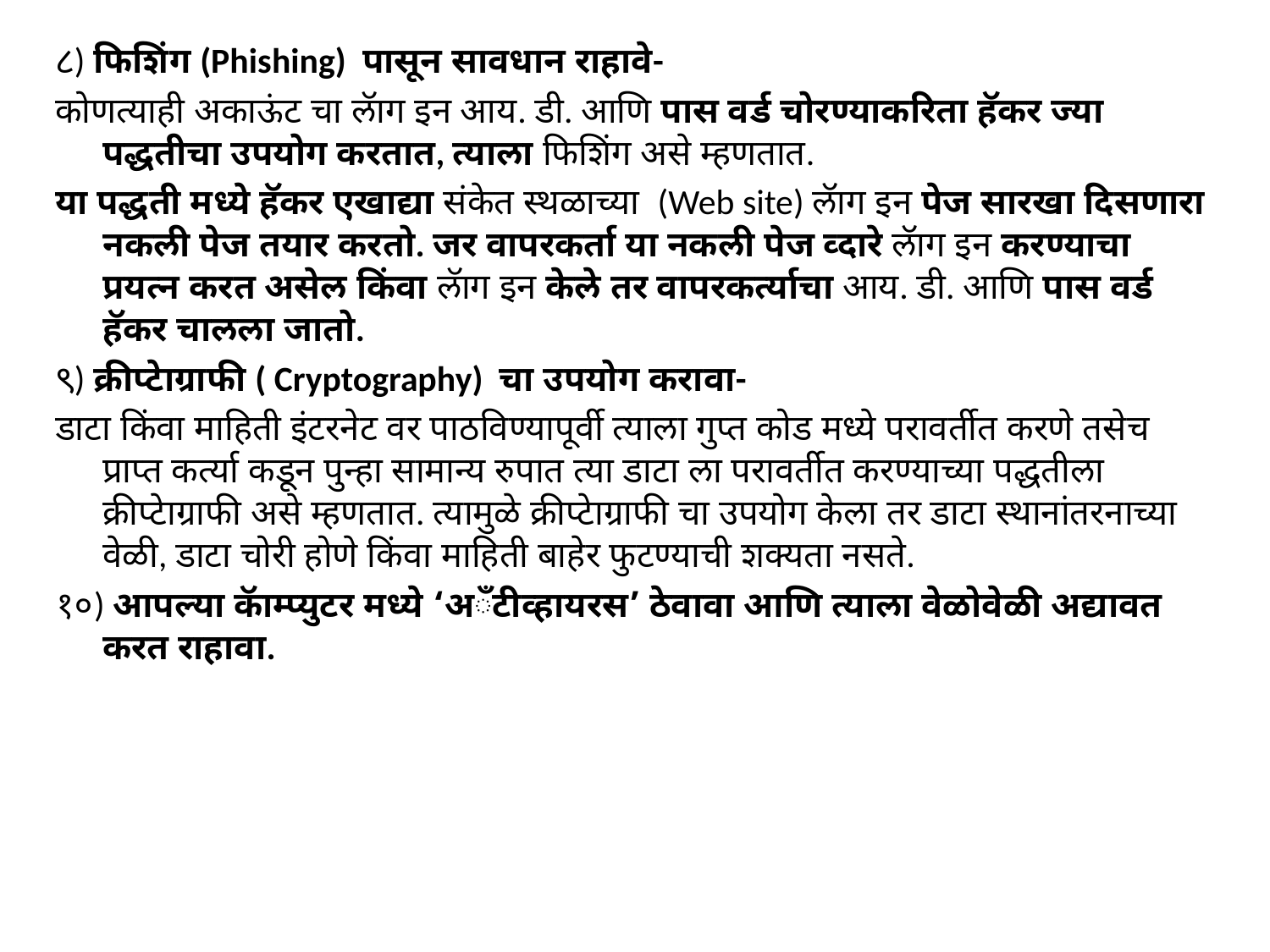

८) फिशिंग (Phishing)  पासून सावधान राहावे-
कोणत्याही अकाऊंट चा लॅाग इन आय. डी. आणि पास वर्ड चोरण्याकरिता हॅकर ज्या पद्धतीचा उपयोग करतात, त्याला फिशिंग असे म्हणतात.
या पद्धती मध्ये हॅकर एखाद्या संकेत स्थळाच्या  (Web site) लॅाग इन पेज सारखा दिसणारा नकली पेज तयार करतो. जर वापरकर्ता या नकली पेज व्दारे लॅाग इन करण्याचा प्रयत्न करत असेल किंवा लॅाग इन केले तर वापरकर्त्याचा आय. डी. आणि पास वर्ड  हॅकर चालला जातो.
९) क्रीप्टेाग्राफी ( Cryptography)  चा उपयोग करावा-
डाटा किंवा माहिती इंटरनेट वर पाठविण्यापूर्वी त्याला गुप्त कोड मध्ये परावर्तीत करणे तसेच प्राप्त कर्त्या कडून पुन्हा सामान्य रुपात त्या डाटा ला परावर्तीत करण्याच्या पद्धतीला क्रीप्टेाग्राफी असे म्हणतात. त्यामुळे क्रीप्टेाग्राफी चा उपयोग केला तर डाटा स्थानांतरनाच्या वेळी, डाटा चोरी होणे किंवा माहिती बाहेर फुटण्याची शक्यता नसते.
१०) आपल्या कॅाम्प्युटर मध्ये ‘अॅंटीव्हायरस’ ठेवावा आणि त्याला वेळोवेळी अद्यावत करत राहावा.